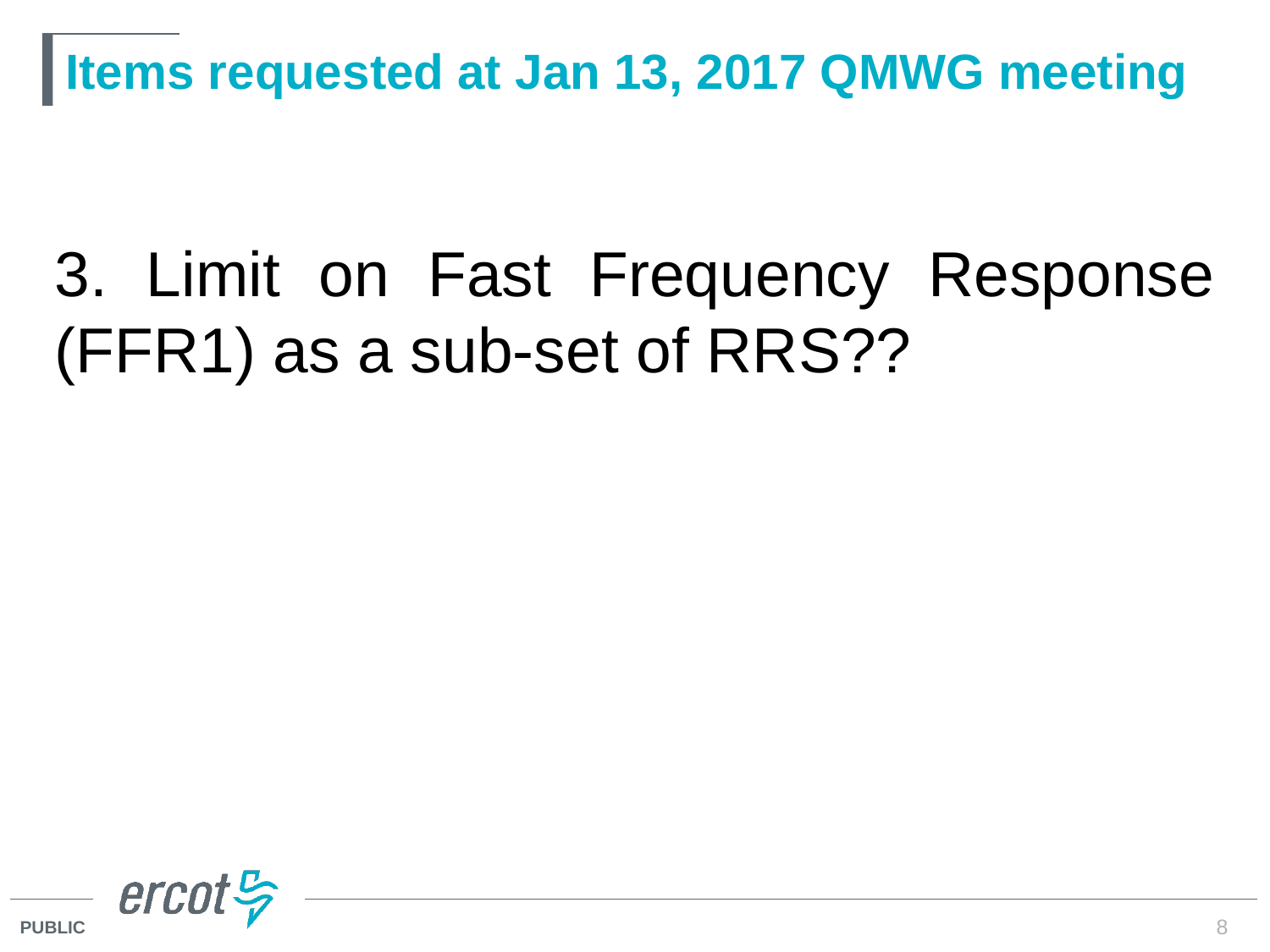

# Items requested at Jan 13, 2017 QMWG meeting

3. Limit on Fast Frequency Response (FFR1) as a sub-set of RRS??

8